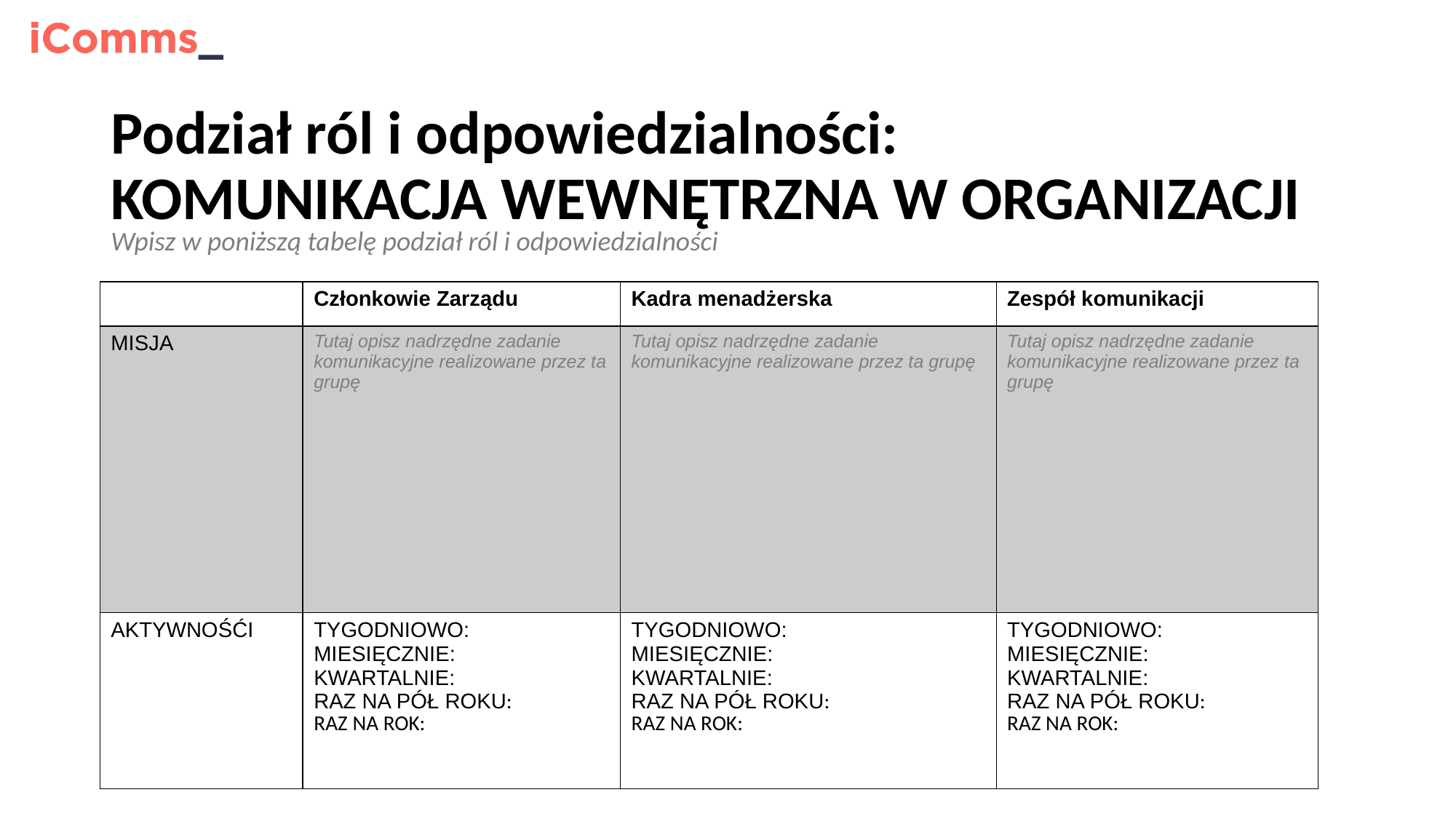

# Podział ról i odpowiedzialności: KOMUNIKACJA WEWNĘTRZNA W ORGANIZACJI
Wpisz w poniższą tabelę podział ról i odpowiedzialności

|  | Członkowie Zarządu | Kadra menadżerska | Zespół komunikacji |
| --- | --- | --- | --- |
| MISJA | Tutaj opisz nadrzędne zadanie komunikacyjne realizowane przez ta grupę | Tutaj opisz nadrzędne zadanie komunikacyjne realizowane przez ta grupę | Tutaj opisz nadrzędne zadanie komunikacyjne realizowane przez ta grupę |
| AKTYWNOŚĆI | TYGODNIOWO: MIESIĘCZNIE: KWARTALNIE: RAZ NA PÓŁ ROKU: RAZ NA ROK: | TYGODNIOWO: MIESIĘCZNIE: KWARTALNIE: RAZ NA PÓŁ ROKU: RAZ NA ROK: | TYGODNIOWO: MIESIĘCZNIE: KWARTALNIE: RAZ NA PÓŁ ROKU: RAZ NA ROK: |